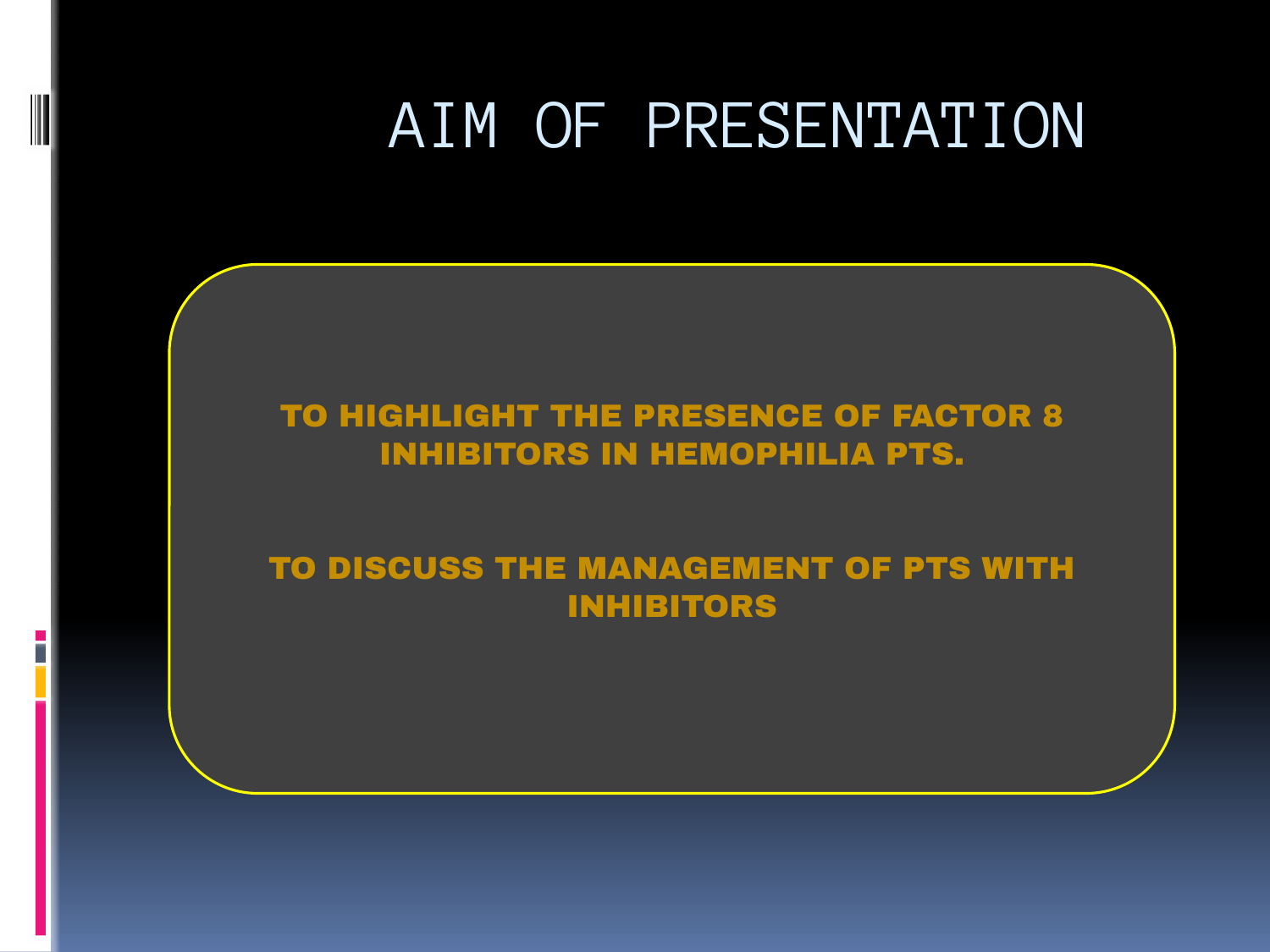

# AIM OF PRESENTATION

TO HIGHLIGHT THE PRESENCE OF FACTOR 8 INHIBITORS IN HEMOPHILIA PTS.

TO DISCUSS THE MANAGEMENT OF PTS WITH INHIBITORS